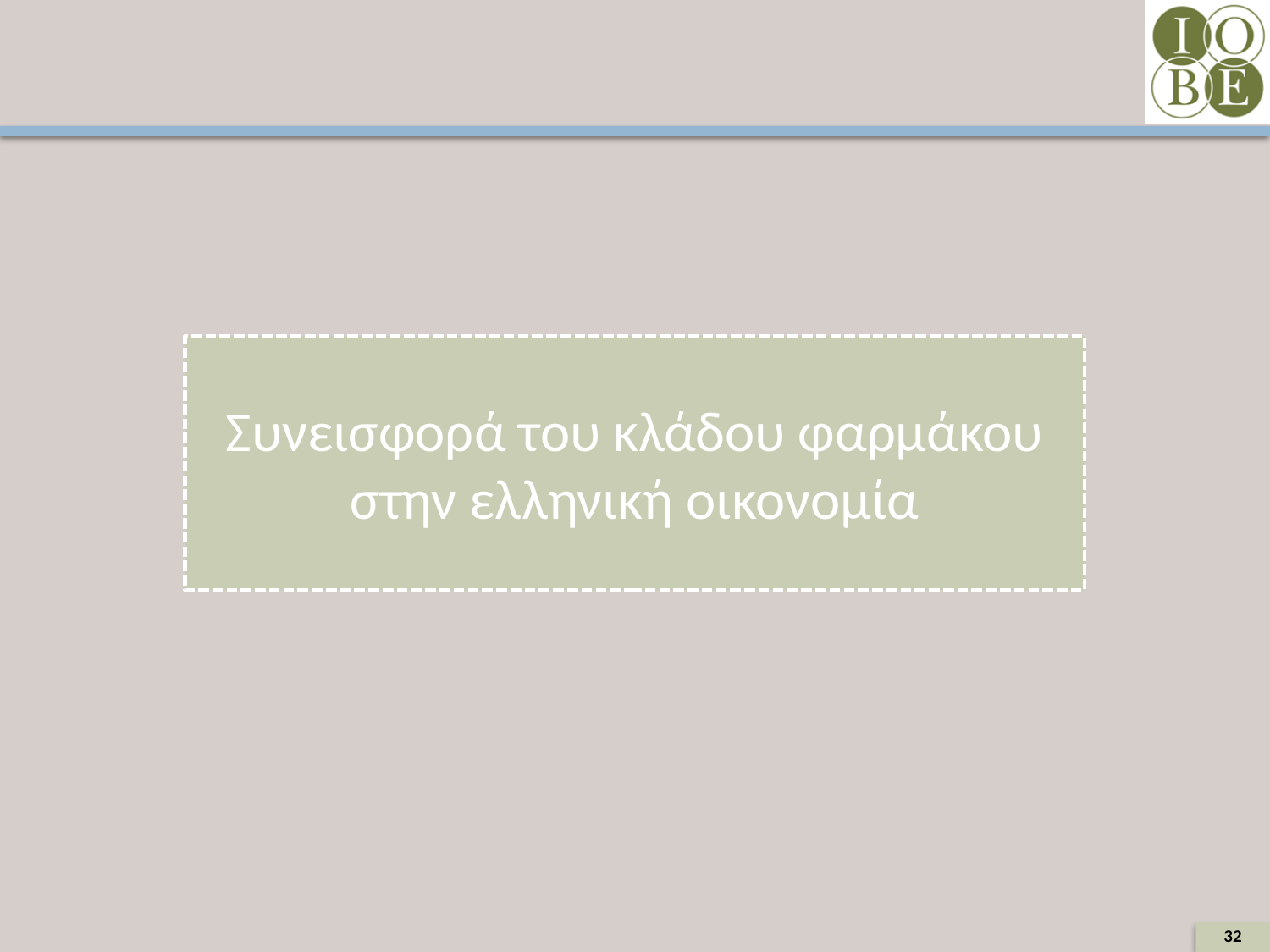

32
# Συνεισφορά του κλάδου φαρμάκου στην ελληνική οικονομία